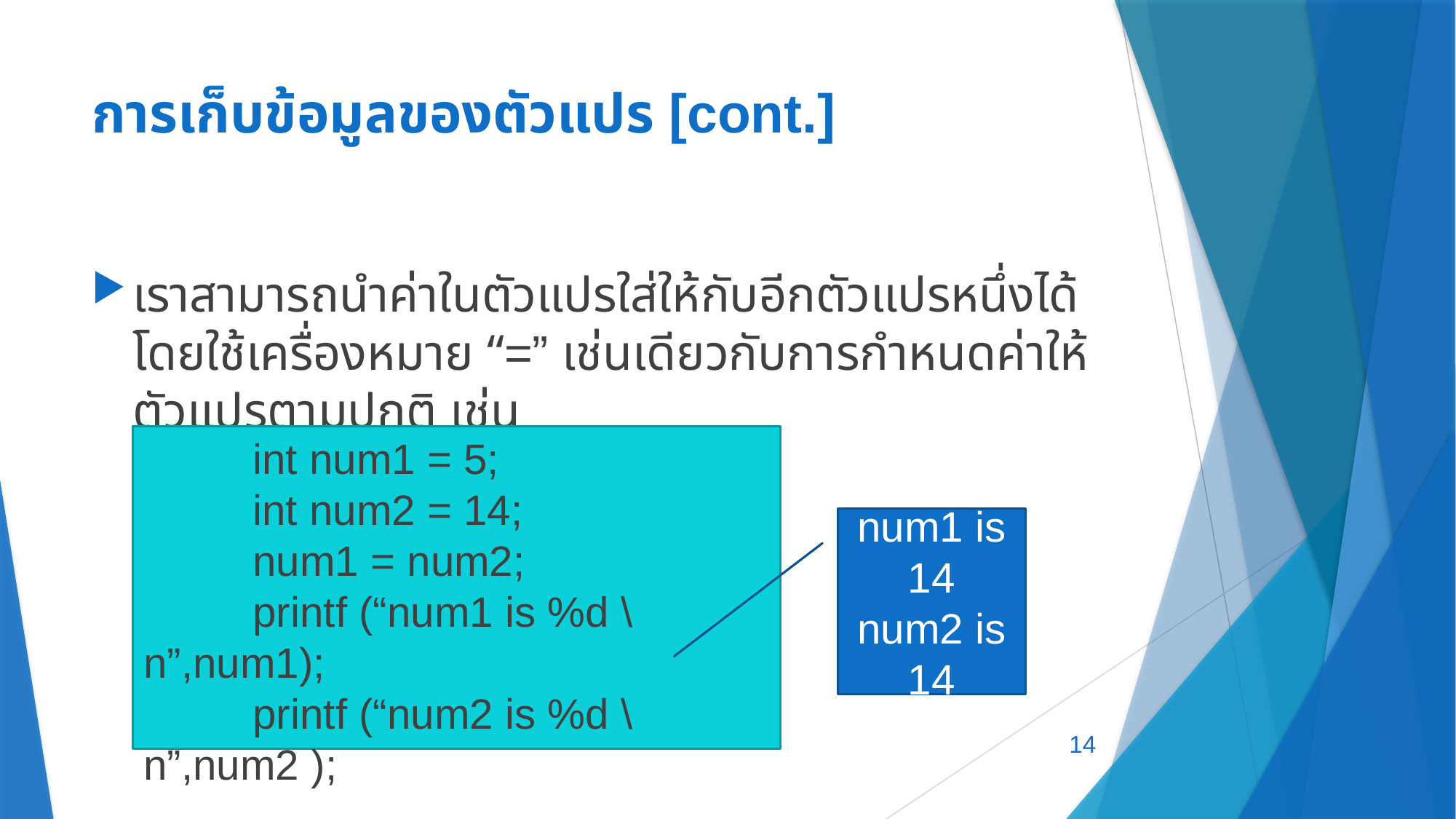

# การเก็บข้อมูลของตัวแปร [cont.]
เราสามารถนำค่าในตัวแปรใส่ให้กับอีกตัวแปรหนึ่งได้ โดยใช้เครื่องหมาย “=” เช่นเดียวกับการกำหนดค่าให้ตัวแปรตามปกติ เช่น
	int num1 = 5;
	int num2 = 14;
	num1 = num2;
	printf (“num1 is %d \n”,num1);
	printf (“num2 is %d \n”,num2 );

num1 is 14
num2 is 14
14